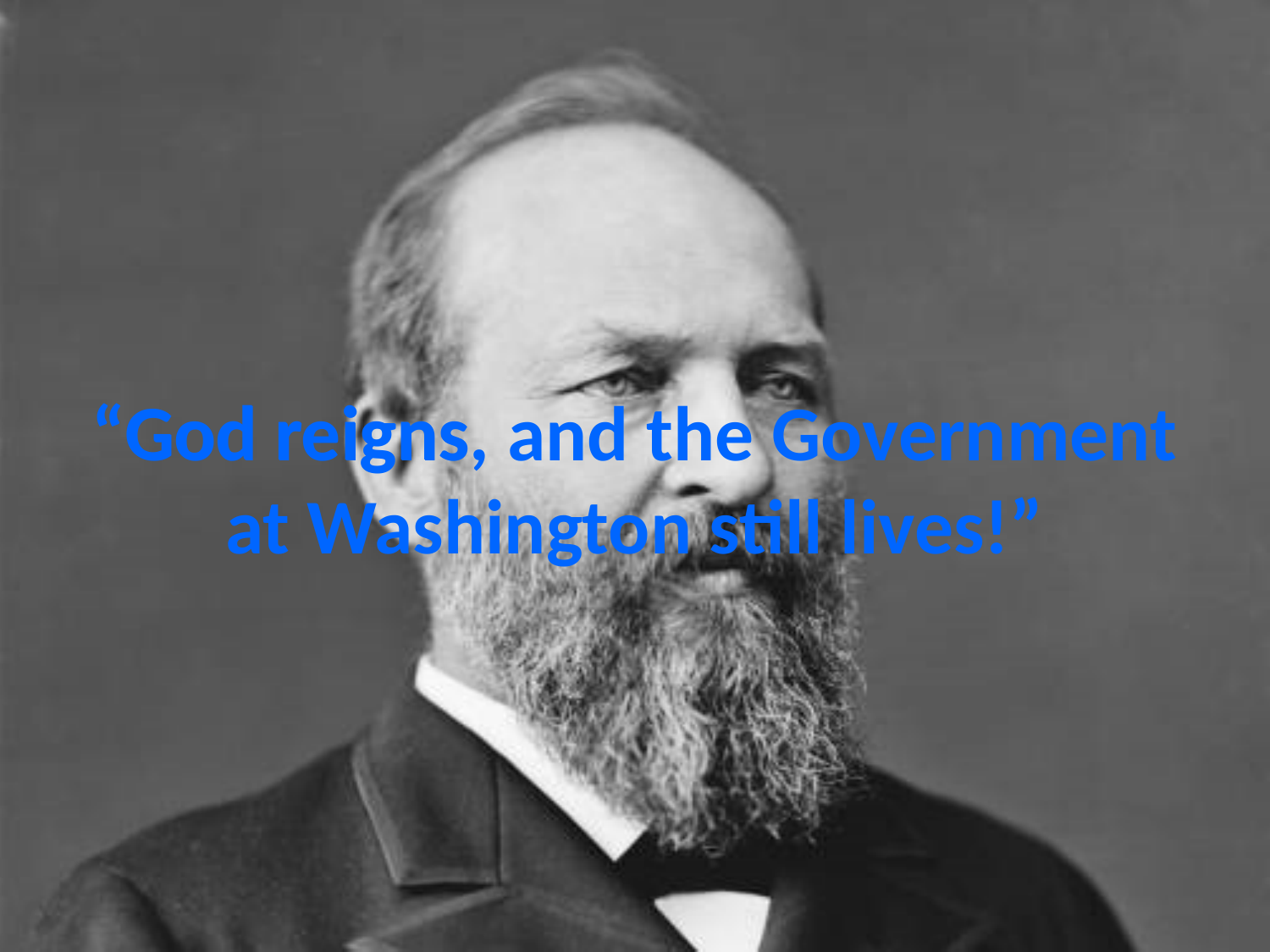

# “God reigns, and the Government at Washington still lives!”
God reigns
God reigns